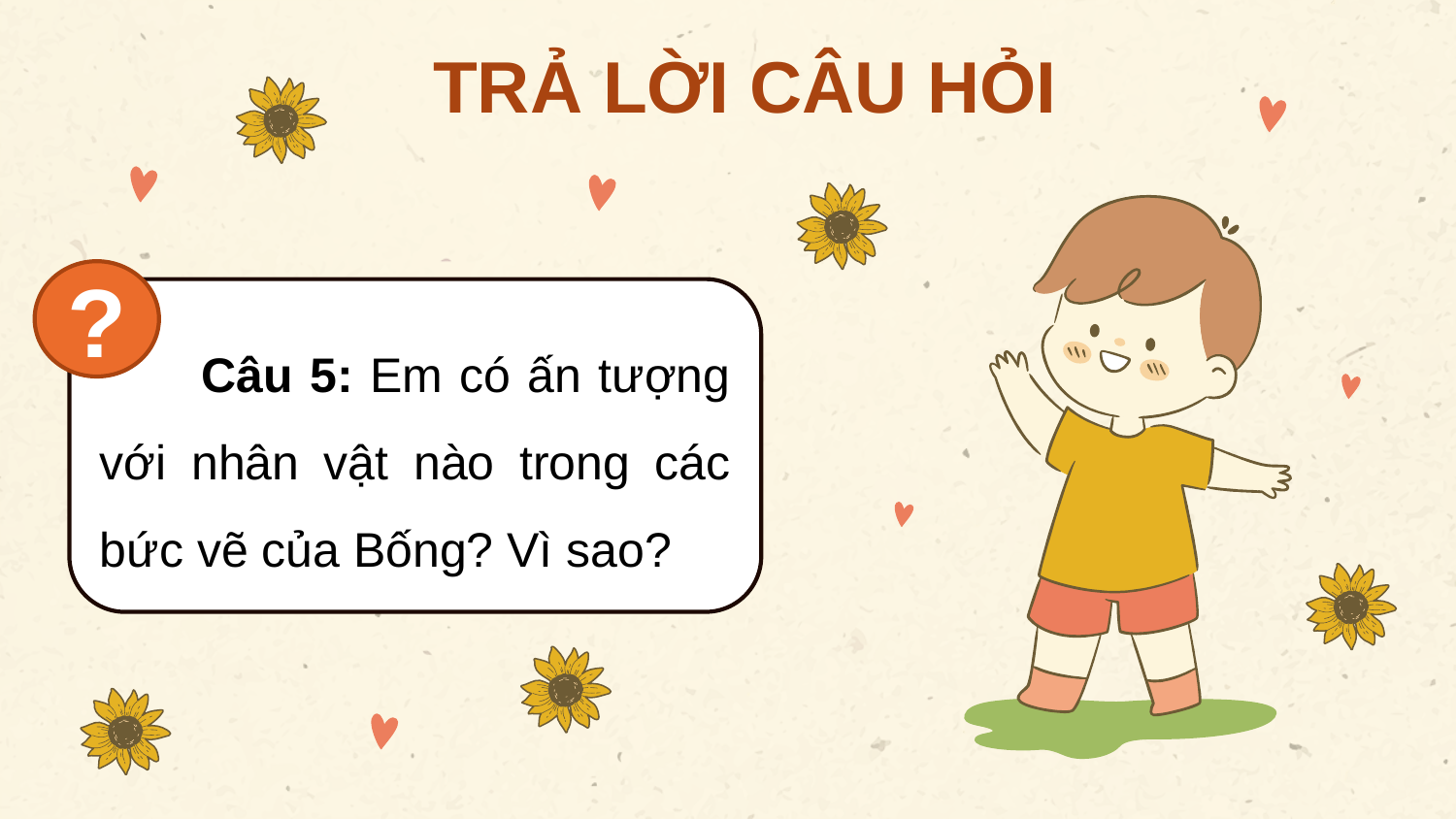

TRẢ LỜI CÂU HỎI

?
      Câu 5: Em có ấn tượng với nhân vật nào trong các bức vẽ của Bống? Vì sao?